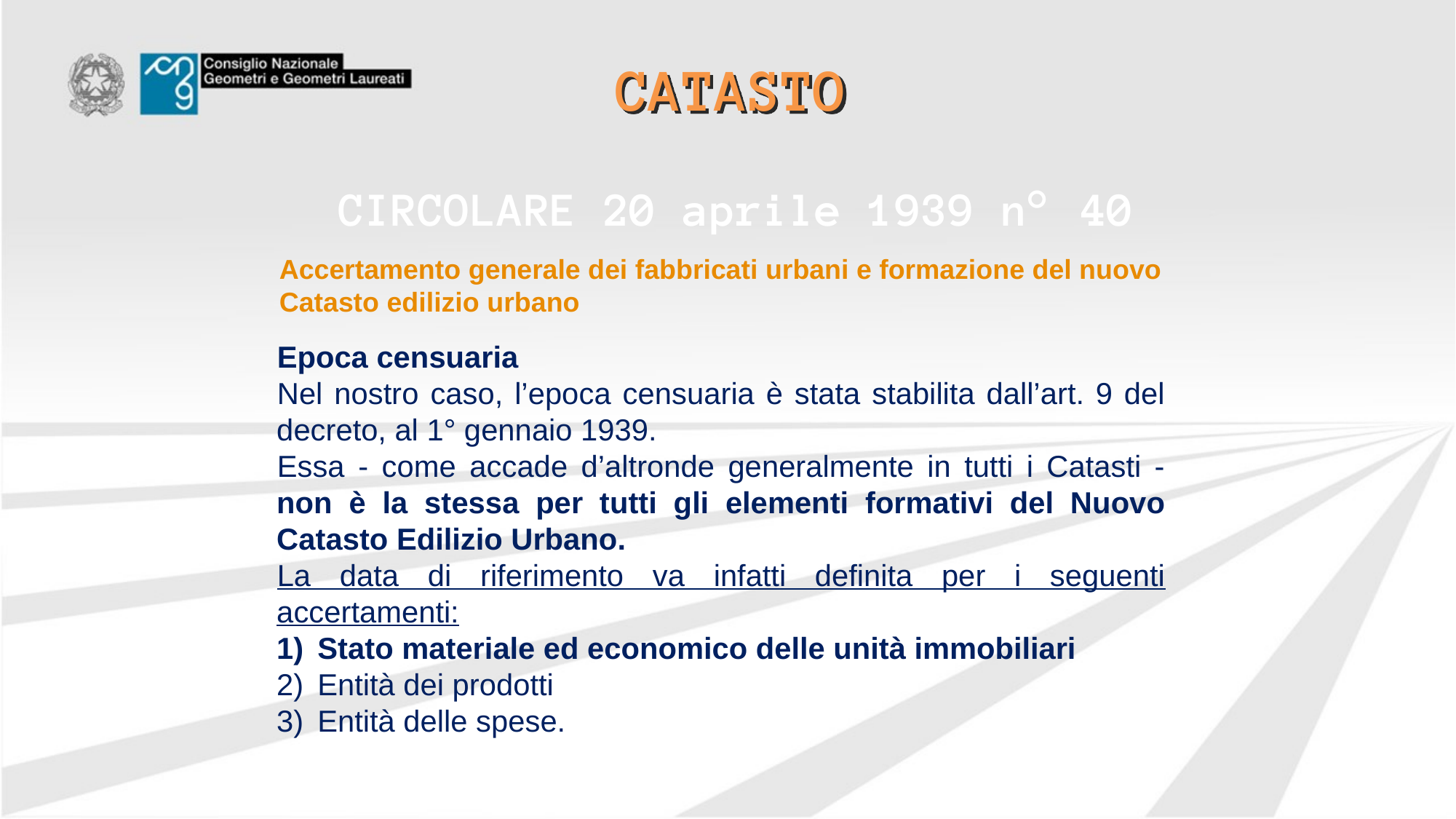

# CATASTO
CIRCOLARE 20 aprile 1939 n° 40
Accertamento generale dei fabbricati urbani e formazione del nuovo Catasto edilizio urbano
Epoca censuaria
Nel nostro caso, l’epoca censuaria è stata stabilita dall’art. 9 del decreto, al 1° gennaio 1939.
Essa - come accade d’altronde generalmente in tutti i Catasti - non è la stessa per tutti gli elementi formativi del Nuovo Catasto Edilizio Urbano.
La data di riferimento va infatti definita per i seguenti accertamenti:
Stato materiale ed economico delle unità immobiliari
Entità dei prodotti
Entità delle spese.